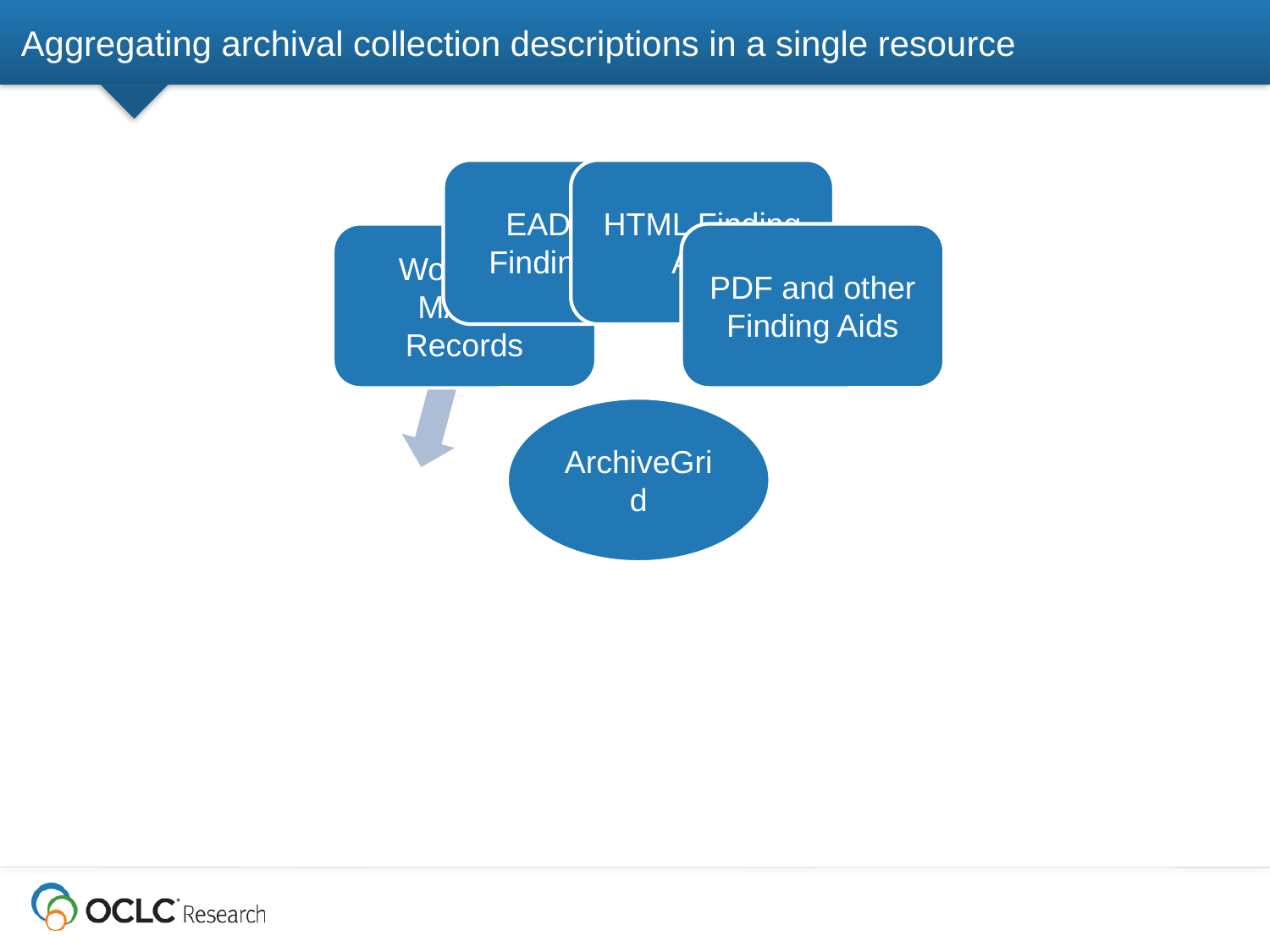

# Aggregating archival collection descriptions in a single resource
ArchiveGrid